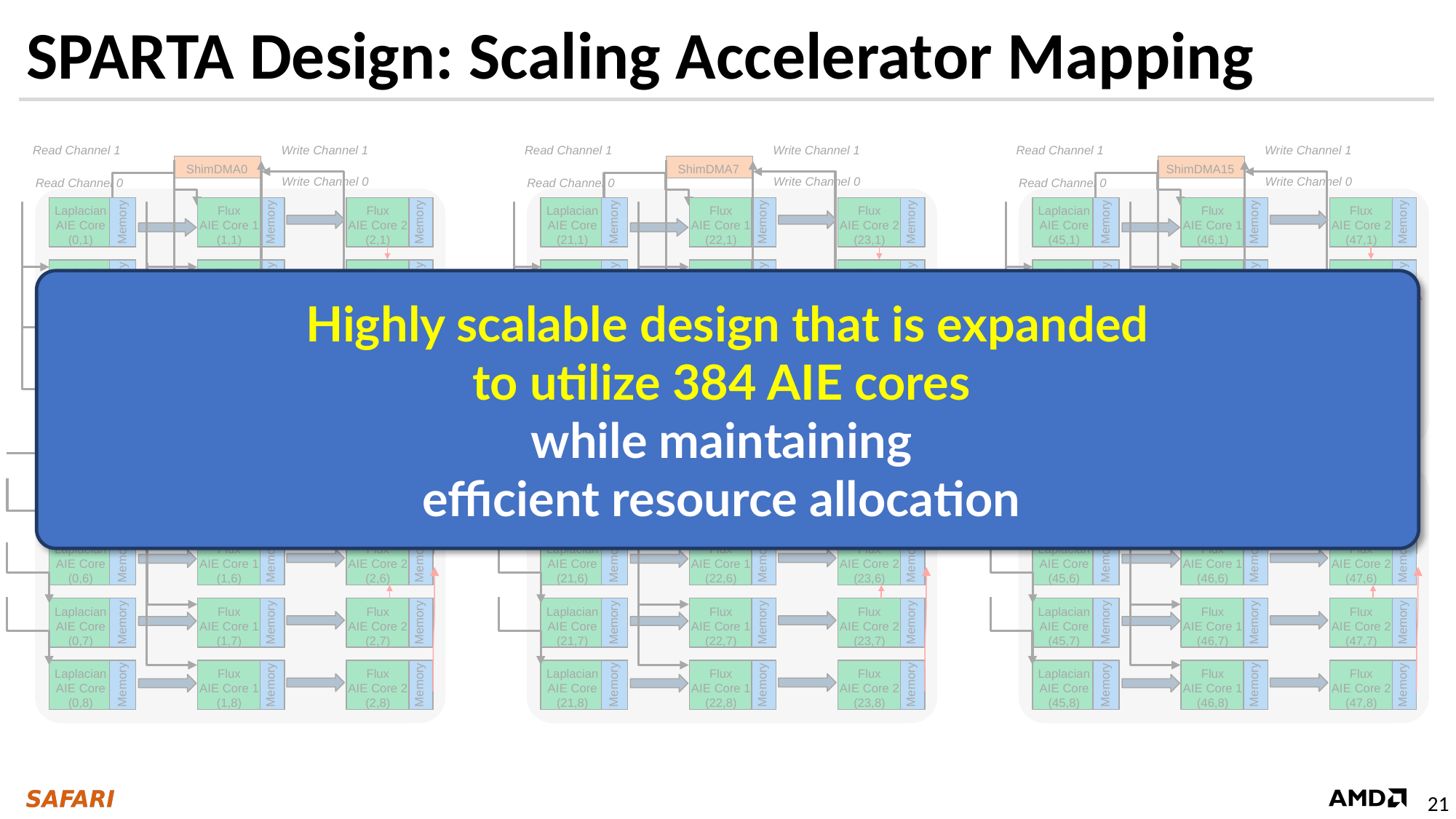

# SPARTA Design: Scaling Accelerator Mapping

Write Channel 1
Read Channel 1

ShimDMA0
Write Channel 0
Read Channel 0

Laplacian
AIE Core
(0,1)
Flux
AIE Core 1
(1,1)
Flux
AIE Core 2
(2,1)

Memory
Memory
Memory

Laplacian
AIE Core
(0,2)
Flux
AIE Core 1
(1,2)
Flux
AIE Core 2
(2,2)

Memory
Memory
Memory

Laplacian
AIE Core
(0,3)
Flux
AIE Core 1
(1,3)
Flux
AIE Core 2
(2,3)

Memory
Memory
Memory

Laplacian
AIE Core
(0,4)
Flux
AIE Core 1
(1,4)
Flux
AIE Core 2
(2,4)

Memory
Memory
Memory

Laplacian
AIE Core
(0,5)
Flux
AIE Core 1
(1,5)
Flux
AIE Core 2
(2,5)

Memory
Memory
Memory

Laplacian
AIE Core
(0,6)
Flux
AIE Core 1
(1,6)
Flux
AIE Core 2
(2,6)

Memory
Memory
Memory

Laplacian
AIE Core
(0,7)
Flux
AIE Core 1
(1,7)
Flux
AIE Core 2
(2,7)

Memory
Memory
Memory

Laplacian
AIE Core
(0,8)
Flux
AIE Core 1
(1,8)
Flux
AIE Core 2
(2,8)

Memory
Memory
Memory
Write Channel 1
Read Channel 1

ShimDMA7
Write Channel 0
Read Channel 0

Laplacian
AIE Core
(21,1)
Flux
AIE Core 1
(22,1)
Flux
AIE Core 2
(23,1)

Memory
Memory
Memory

Laplacian
AIE Core
(21,2)
Flux
AIE Core 1
(22,2)
Flux
AIE Core 2
(23,2)

Memory
Memory
Memory

Laplacian
AIE Core
(21,3)
Flux
AIE Core 1
(22,3)
Flux
AIE Core 2
(23,3)

Memory
Memory
Memory

Laplacian
AIE Core
(21,4)
Flux
AIE Core 1
(22,4)
Flux
AIE Core 2
(23,4)

Memory
Memory
Memory

Laplacian
AIE Core
(21,5)
Flux
AIE Core 1
(22,5)
Flux
AIE Core 2
(23,5)

Memory
Memory
Memory

Laplacian
AIE Core
(21,6)
Flux
AIE Core 1
(22,6)
Flux
AIE Core 2
(23,6)

Memory
Memory
Memory

Laplacian
AIE Core
(21,7)
Flux
AIE Core 1
(22,7)
Flux
AIE Core 2
(23,7)

Memory
Memory
Memory

Laplacian
AIE Core
(21,8)
Flux
AIE Core 1
(22,8)
Flux
AIE Core 2
(23,8)

Memory
Memory
Memory
Write Channel 1
Read Channel 1

ShimDMA15
Write Channel 0
Read Channel 0

Laplacian
AIE Core
(45,1)
Flux
AIE Core 1
(46,1)
Flux
AIE Core 2
(47,1)

Memory
Memory
Memory

Laplacian
AIE Core
(45,2)
Flux
AIE Core 1
(46,2)
Flux
AIE Core 2
(47,2)

Memory
Memory
Memory

Laplacian
AIE Core
(45,3)
Flux
AIE Core 1
(46,3)
Flux
AIE Core 2
(47,3)

Memory
Memory
Memory

Laplacian
AIE Core
(45,4)
Flux
AIE Core 1
(46,4)
Flux
AIE Core 2
(47,4)

Memory
Memory
Memory

Laplacian
AIE Core
(45,5)
Flux
AIE Core 1
(46,5)
Flux
AIE Core 2
(47,5)

Memory
Memory
Memory

Laplacian
AIE Core
(45,6)
Flux
AIE Core 1
(46,6)
Flux
AIE Core 2
(47,6)

Memory
Memory
Memory

Laplacian
AIE Core
(45,7)
Flux
AIE Core 1
(46,7)
Flux
AIE Core 2
(47,7)

Memory
Memory
Memory

Laplacian
AIE Core
(45,8)
Flux
AIE Core 1
(46,8)
Flux
AIE Core 2
(47,8)

Memory
Memory
Memory
Highly scalable design that is expanded
to utilize 384 AIE cores
while maintaining
efficient resource allocation
…
…